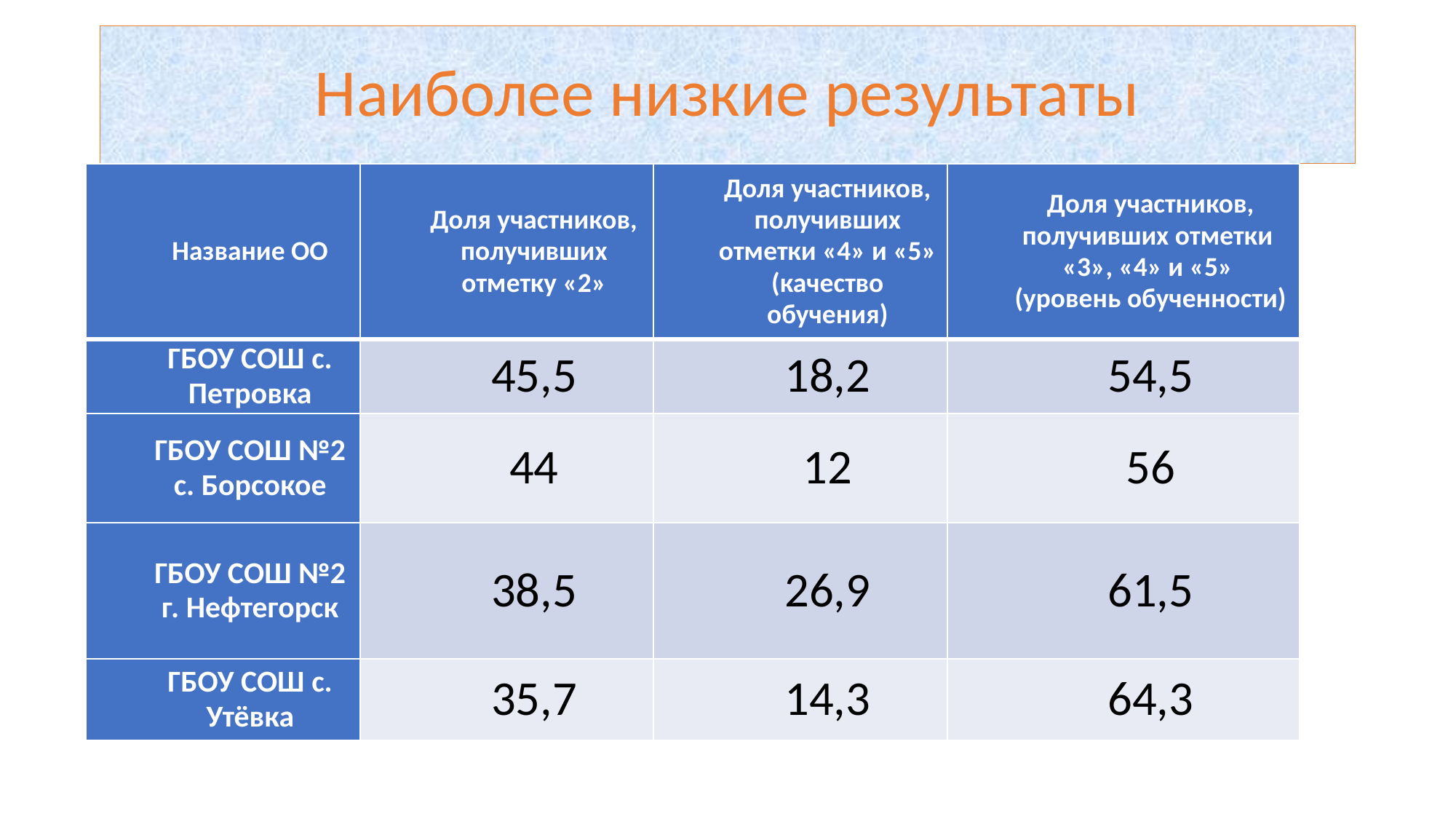

# Наиболее низкие результаты
| Название ОО | Доля участников, получивших отметку «2» | Доля участников, получивших отметки «4» и «5» (качество обучения) | Доля участников, получивших отметки «3», «4» и «5» (уровень обученности) |
| --- | --- | --- | --- |
| ГБОУ СОШ с. Петровка | 45,5 | 18,2 | 54,5 |
| ГБОУ СОШ №2 с. Борсокое | 44 | 12 | 56 |
| ГБОУ СОШ №2 г. Нефтегорск | 38,5 | 26,9 | 61,5 |
| ГБОУ СОШ с. Утёвка | 35,7 | 14,3 | 64,3 |